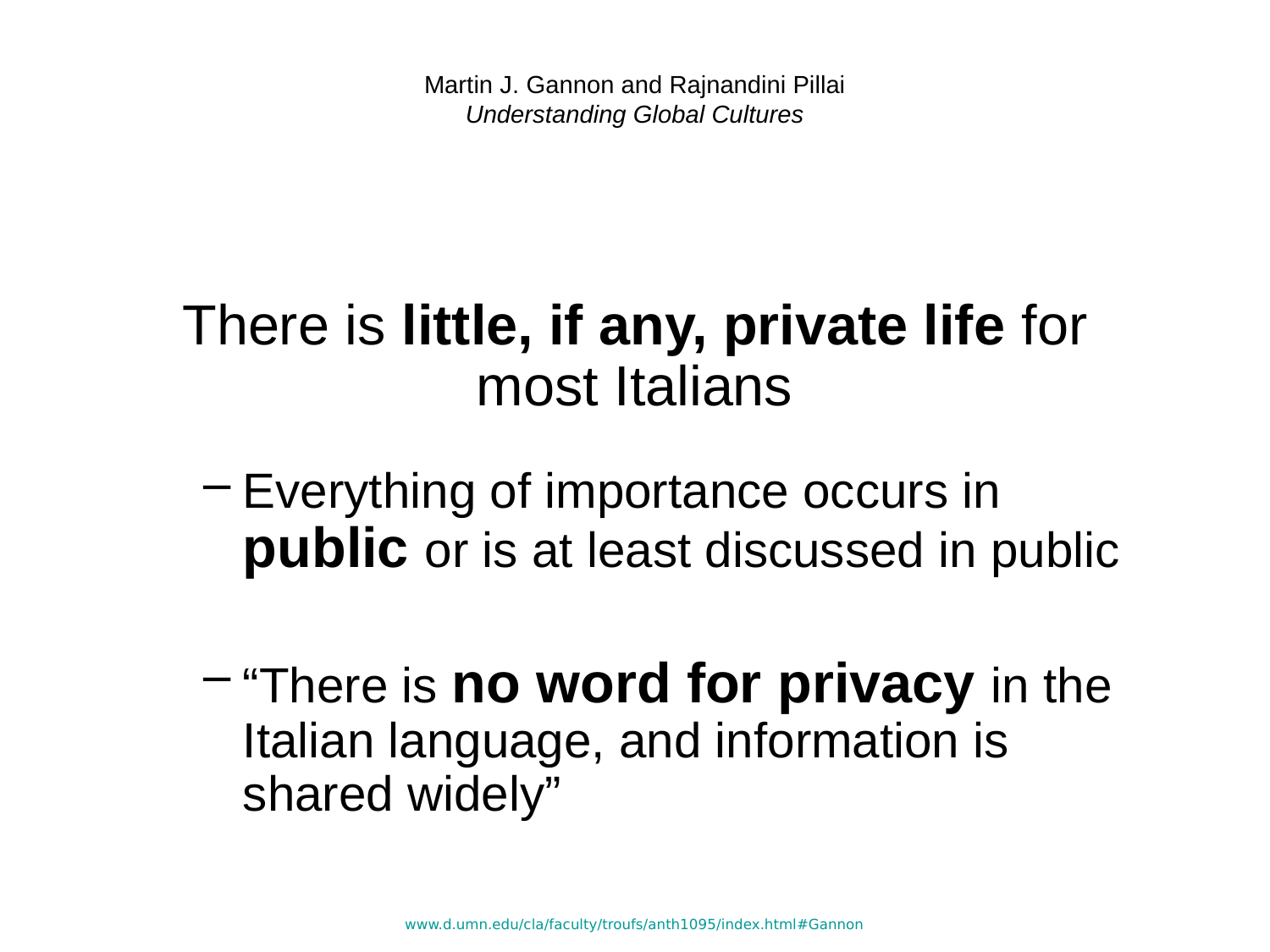

# Martin J. Gannon and Rajnandini Pillai Understanding Global Cultures
There is little, if any, private life for most Italians

Everything of importance occurs in public or is at least discussed in public

“There is no word for privacy in the Italian language, and information is shared widely”
www.d.umn.edu/cla/faculty/troufs/anth1095/index.html#Gannon